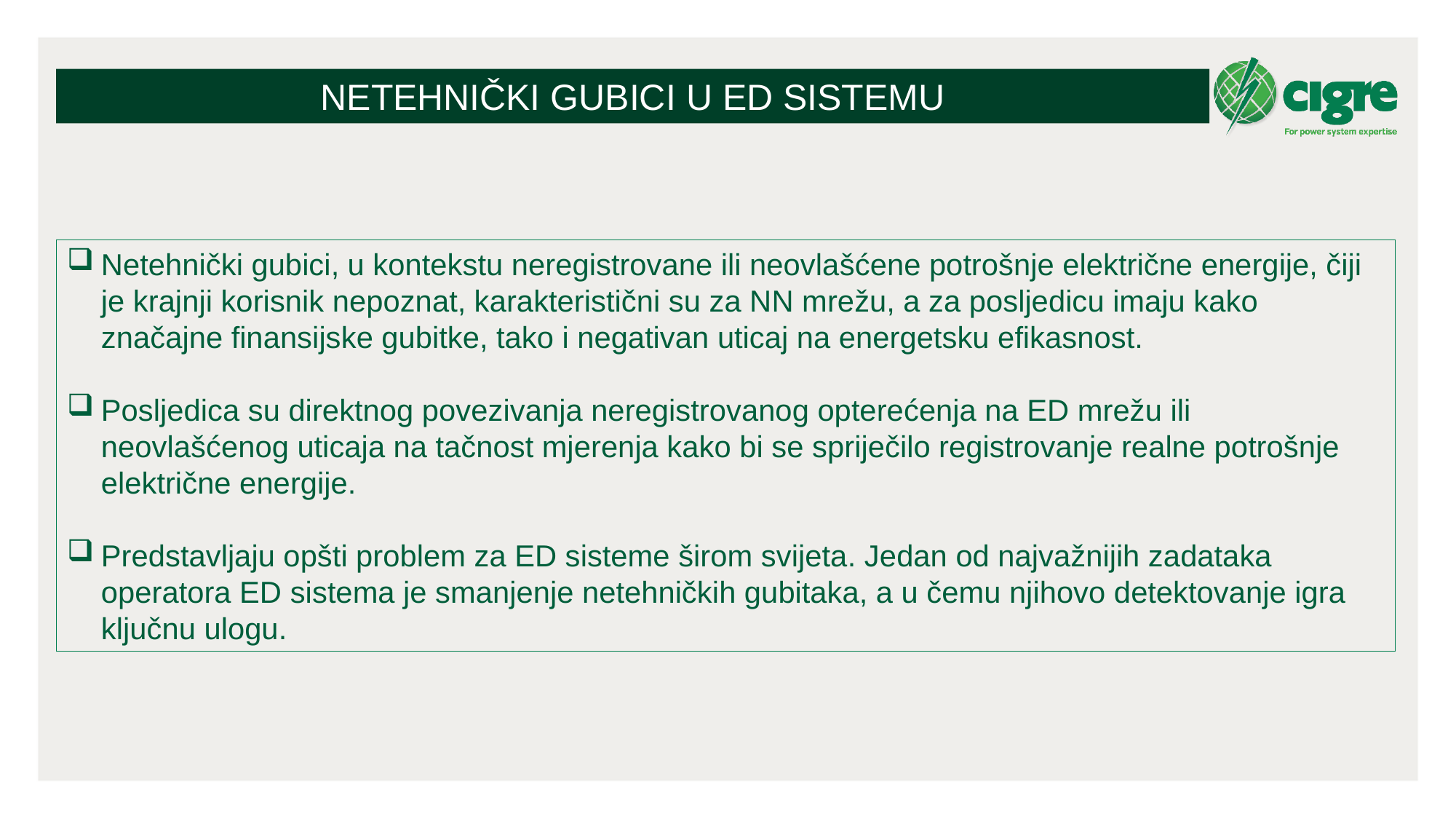

NETEHNIČKI GUBICI U ED SISTEMU
Netehnički gubici, u kontekstu neregistrovane ili neovlašćene potrošnje električne energije, čiji je krajnji korisnik nepoznat, karakteristični su za NN mrežu, a za posljedicu imaju kako značajne finansijske gubitke, tako i negativan uticaj na energetsku efikasnost.

Posljedica su direktnog povezivanja neregistrovanog opterećenja na ED mrežu ili neovlašćenog uticaja na tačnost mjerenja kako bi se spriječilo registrovanje realne potrošnje električne energije.

Predstavljaju opšti problem za ED sisteme širom svijeta. Jedan od najvažnijih zadataka operatora ED sistema je smanjenje netehničkih gubitaka, a u čemu njihovo detektovanje igra ključnu ulogu.